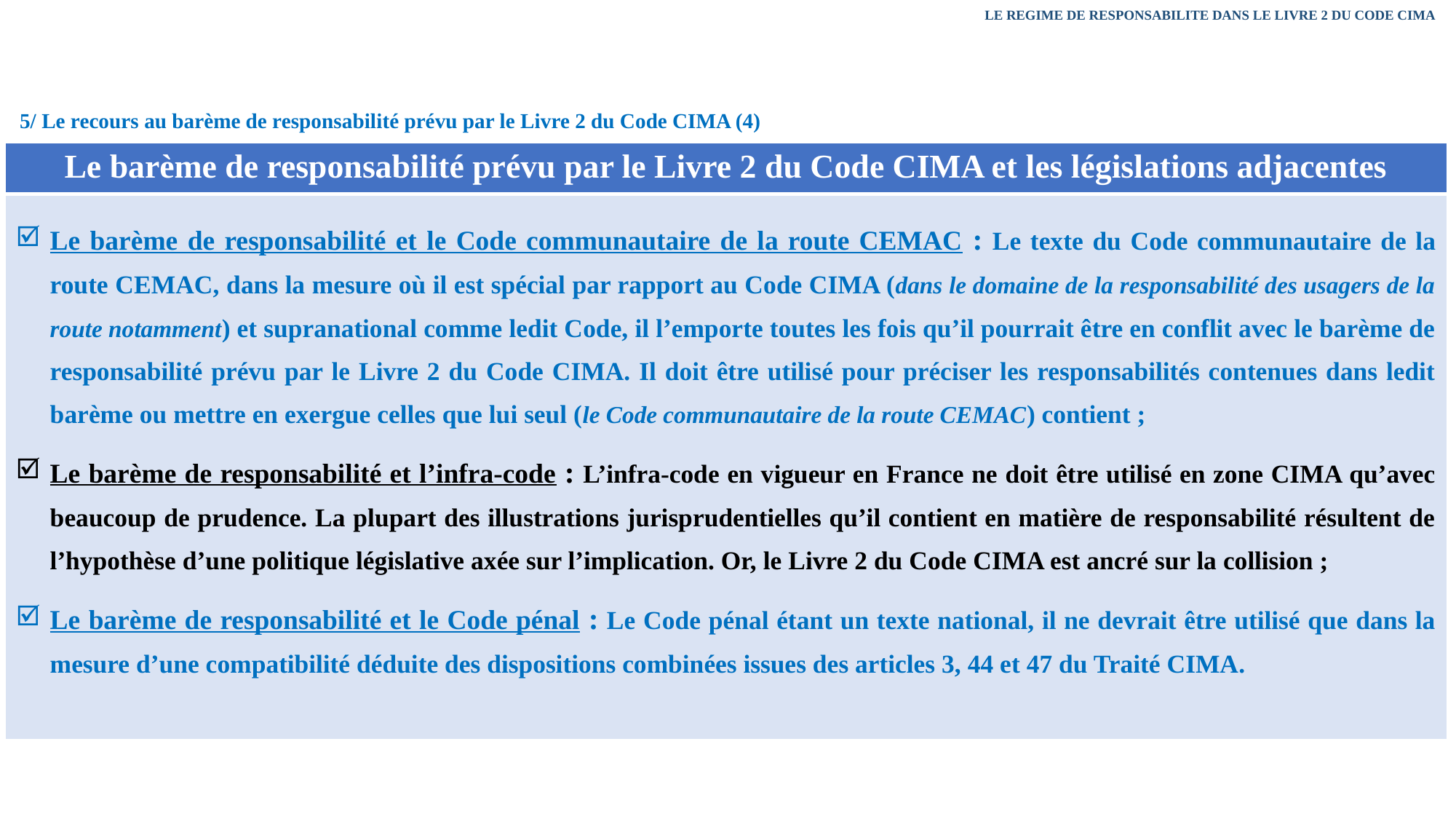

LE REGIME DE RESPONSABILITE DANS LE LIVRE 2 DU CODE CIMA
5/ Le recours au barème de responsabilité prévu par le Livre 2 du Code CIMA (4)
| Le barème de responsabilité prévu par le Livre 2 du Code CIMA et les législations adjacentes |
| --- |
| Le barème de responsabilité et le Code communautaire de la route CEMAC : Le texte du Code communautaire de la route CEMAC, dans la mesure où il est spécial par rapport au Code CIMA (dans le domaine de la responsabilité des usagers de la route notamment) et supranational comme ledit Code, il l’emporte toutes les fois qu’il pourrait être en conflit avec le barème de responsabilité prévu par le Livre 2 du Code CIMA. Il doit être utilisé pour préciser les responsabilités contenues dans ledit barème ou mettre en exergue celles que lui seul (le Code communautaire de la route CEMAC) contient ; Le barème de responsabilité et l’infra-code : L’infra-code en vigueur en France ne doit être utilisé en zone CIMA qu’avec beaucoup de prudence. La plupart des illustrations jurisprudentielles qu’il contient en matière de responsabilité résultent de l’hypothèse d’une politique législative axée sur l’implication. Or, le Livre 2 du Code CIMA est ancré sur la collision ; Le barème de responsabilité et le Code pénal : Le Code pénal étant un texte national, il ne devrait être utilisé que dans la mesure d’une compatibilité déduite des dispositions combinées issues des articles 3, 44 et 47 du Traité CIMA. |